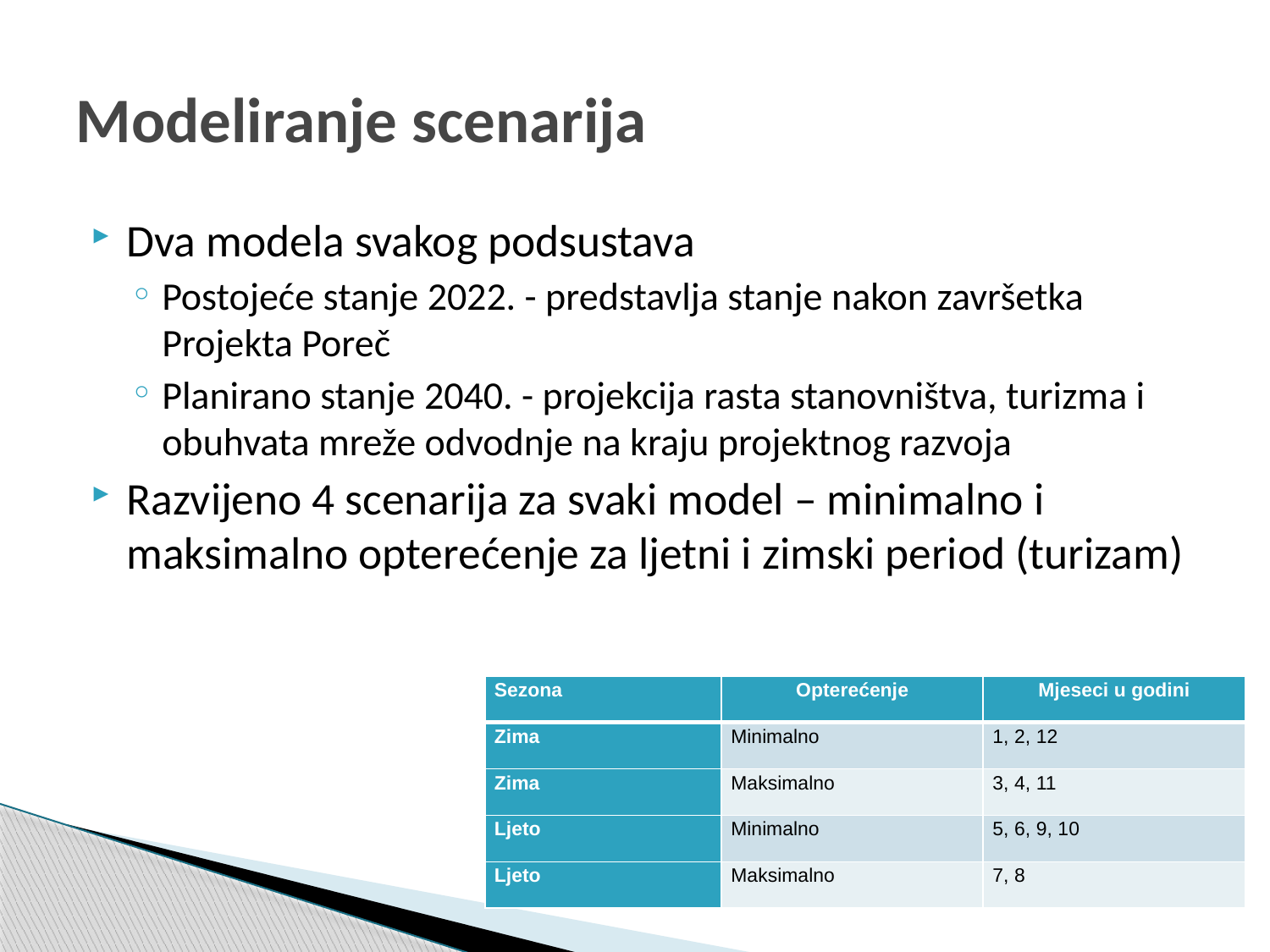

# Modeliranje scenarija
Dva modela svakog podsustava
Postojeće stanje 2022. - predstavlja stanje nakon završetka Projekta Poreč
Planirano stanje 2040. - projekcija rasta stanovništva, turizma i obuhvata mreže odvodnje na kraju projektnog razvoja
Razvijeno 4 scenarija za svaki model – minimalno i maksimalno opterećenje za ljetni i zimski period (turizam)

| Sezona | Opterećenje | Mjeseci u godini |
| --- | --- | --- |
| Zima | Minimalno | 1, 2, 12 |
| Zima | Maksimalno | 3, 4, 11 |
| Ljeto | Minimalno | 5, 6, 9, 10 |
| Ljeto | Maksimalno | 7, 8 |